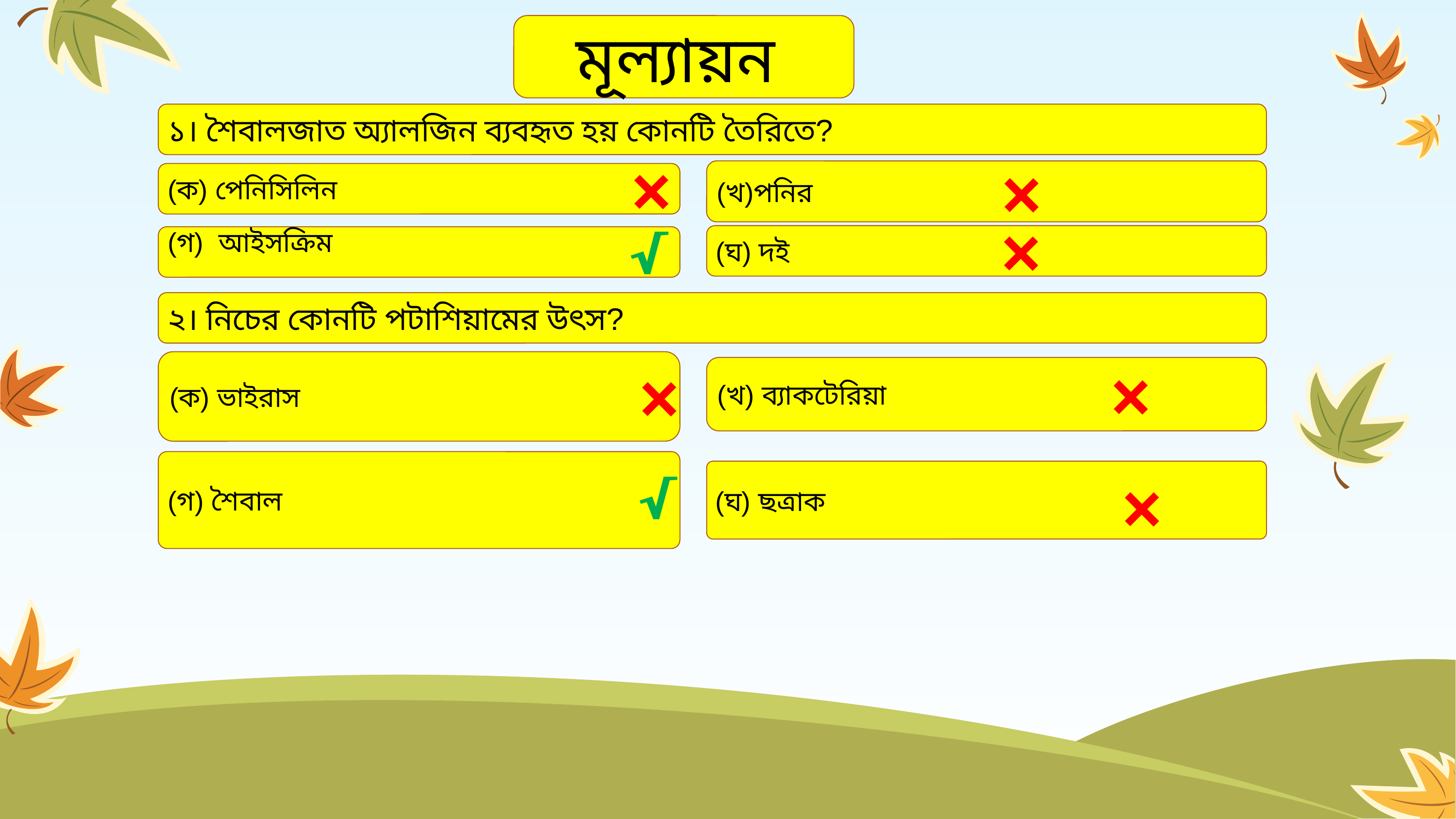

মূল্যায়ন
১। শৈবালজাত অ্যালজিন ব্যবহৃত হয় কোনটি তৈরিতে?
×
×
(খ)পনির
(ক) পেনিসিলিন
×
√
(ঘ) দই
(গ)  আইসক্রিম

২। নিচের কোনটি পটাশিয়ামের উৎস?
×
×
(ক) ভাইরাস
(খ) ব্যাকটেরিয়া
×
(গ) শৈবাল
√
(ঘ) ছত্রাক